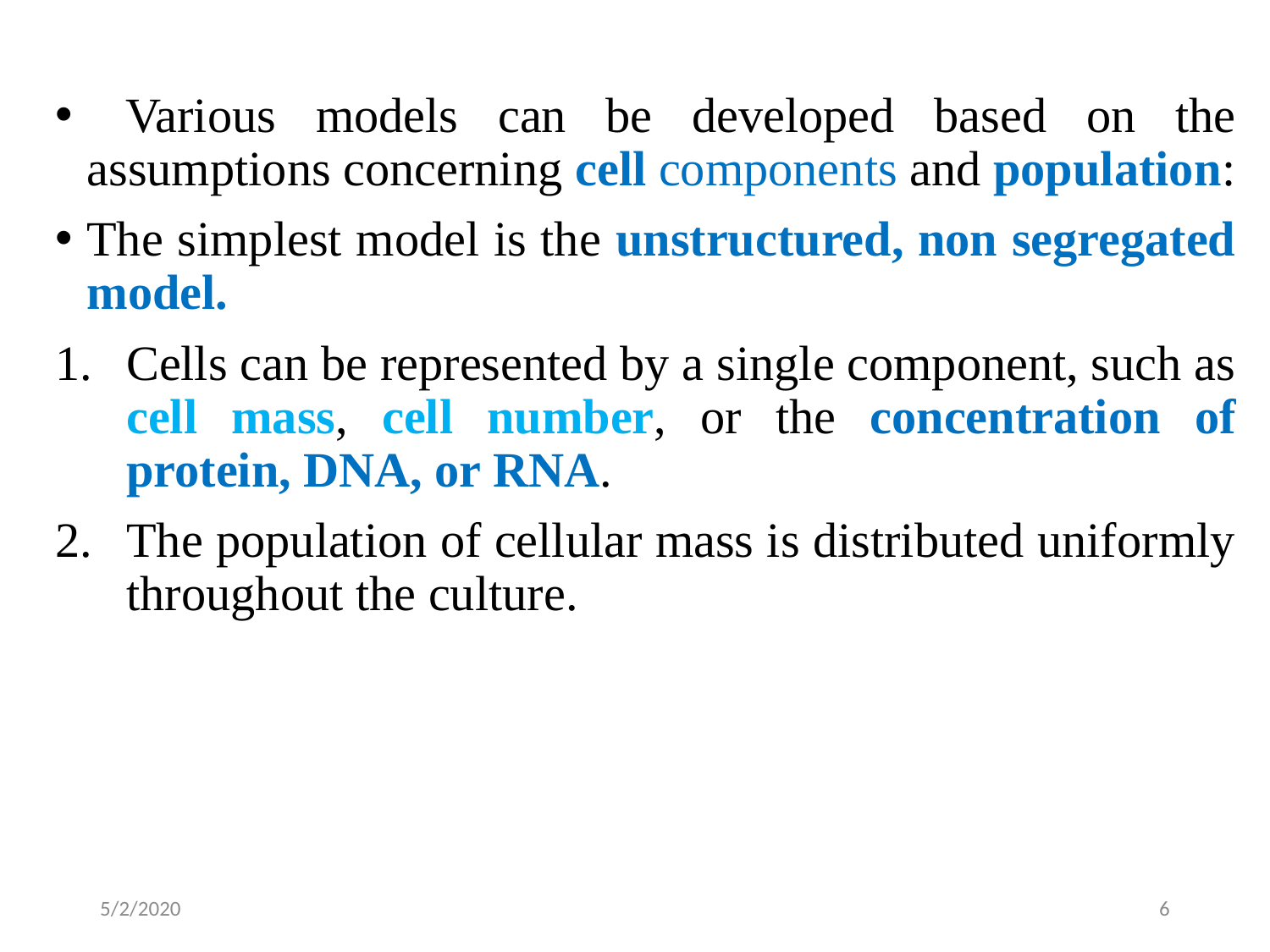

Various models can be developed based on the assumptions concerning cell components and population:
The simplest model is the unstructured, non segregated model.
Cells can be represented by a single component, such as cell mass, cell number, or the concentration of protein, DNA, or RNA.
The population of cellular mass is distributed uniformly throughout the culture.
5/2/2020
6